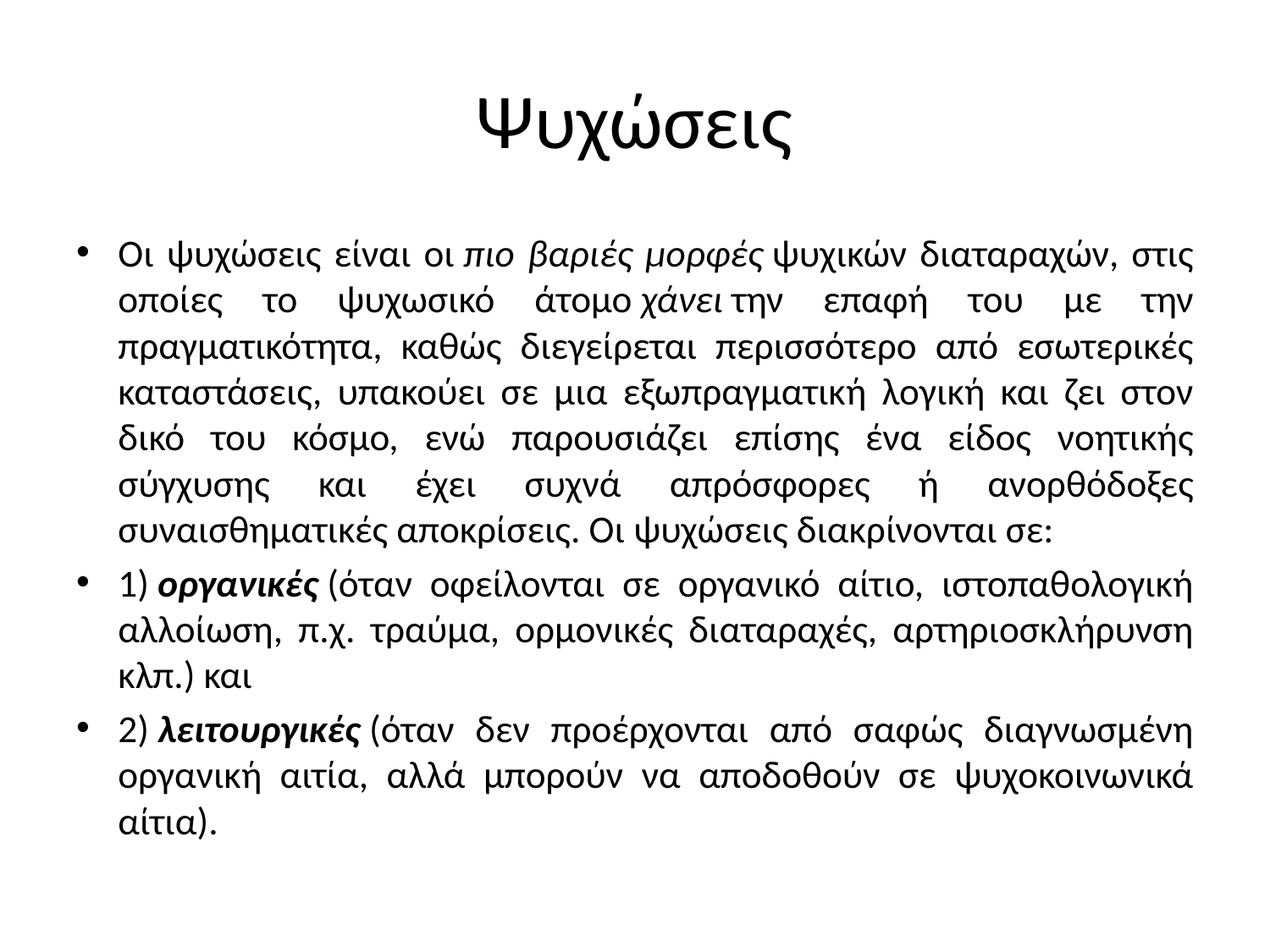

# Ψυχώσεις
Οι ψυχώσεις είναι οι πιο βαριές μορφές ψυχικών διαταραχών, στις οποίες το ψυχωσικό άτομο χάνει την επαφή του με την πραγματικότητα, καθώς διεγείρεται περισσότερο από εσωτερικές καταστάσεις, υπακούει σε μια εξωπραγματική λογική και ζει στον δικό του κόσμο, ενώ παρουσιάζει επίσης ένα είδος νοητικής σύγχυσης και έχει συχνά απρόσφορες ή ανορθόδοξες συναισθηματικές αποκρίσεις. Οι ψυχώσεις διακρίνονται σε:
1) οργανικές (όταν οφείλονται σε οργανικό αίτιο, ιστοπαθολογική αλλοίωση, π.χ. τραύμα, ορμονικές διαταραχές, αρτηριοσκλήρυνση κλπ.) και
2) λειτουργικές (όταν δεν προέρχονται από σαφώς διαγνωσμένη οργανική αιτία, αλλά μπορούν να αποδοθούν σε ψυχοκοινωνικά αίτια).